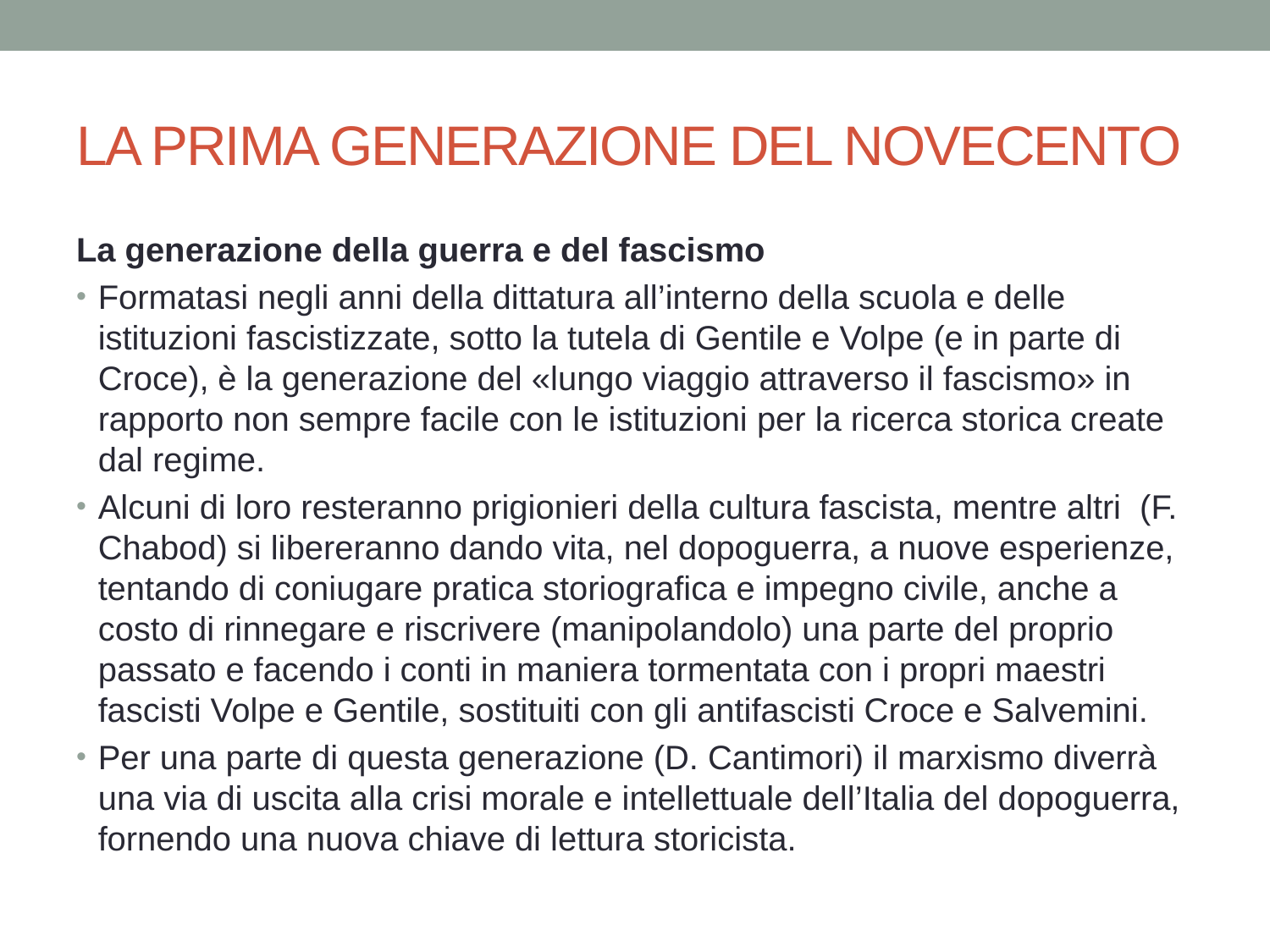

# LA PRIMA GENERAZIONE DEL NOVECENTO
La generazione della guerra e del fascismo
Formatasi negli anni della dittatura all’interno della scuola e delle istituzioni fascistizzate, sotto la tutela di Gentile e Volpe (e in parte di Croce), è la generazione del «lungo viaggio attraverso il fascismo» in rapporto non sempre facile con le istituzioni per la ricerca storica create dal regime.
Alcuni di loro resteranno prigionieri della cultura fascista, mentre altri  (F. Chabod) si libereranno dando vita, nel dopoguerra, a nuove esperienze, tentando di coniugare pratica storiografica e impegno civile, anche a costo di rinnegare e riscrivere (manipolandolo) una parte del proprio passato e facendo i conti in maniera tormentata con i propri maestri fascisti Volpe e Gentile, sostituiti con gli antifascisti Croce e Salvemini.
Per una parte di questa generazione (D. Cantimori) il marxismo diverrà una via di uscita alla crisi morale e intellettuale dell’Italia del dopoguerra, fornendo una nuova chiave di lettura storicista.